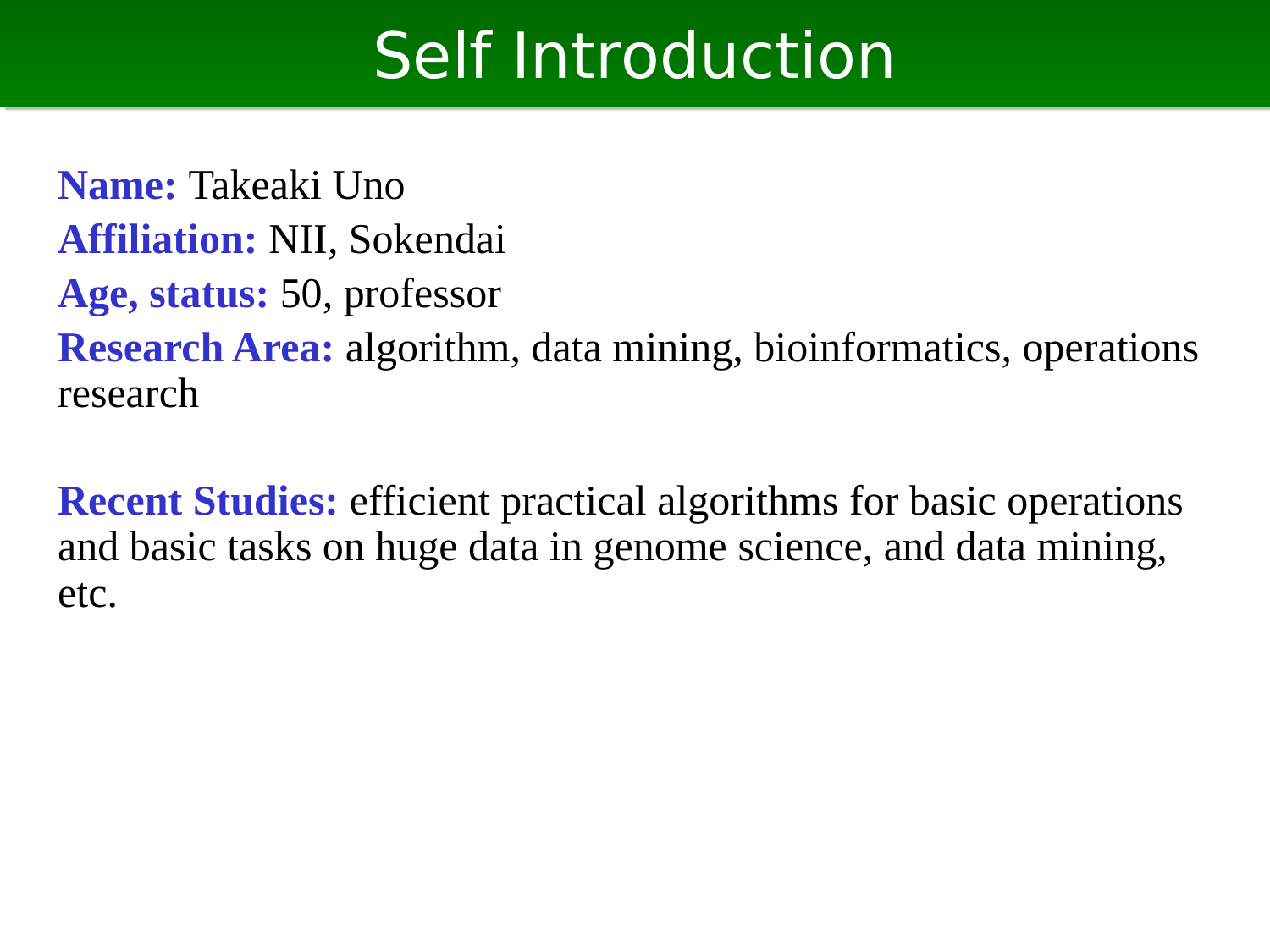

# Self Introduction
Name: Takeaki Uno
Affiliation: NII, Sokendai
Age, status: 50, professor
Research Area: algorithm, data mining, bioinformatics, operations research

Recent Studies: efficient practical algorithms for basic operations and basic tasks on huge data in genome science, and data mining, etc.